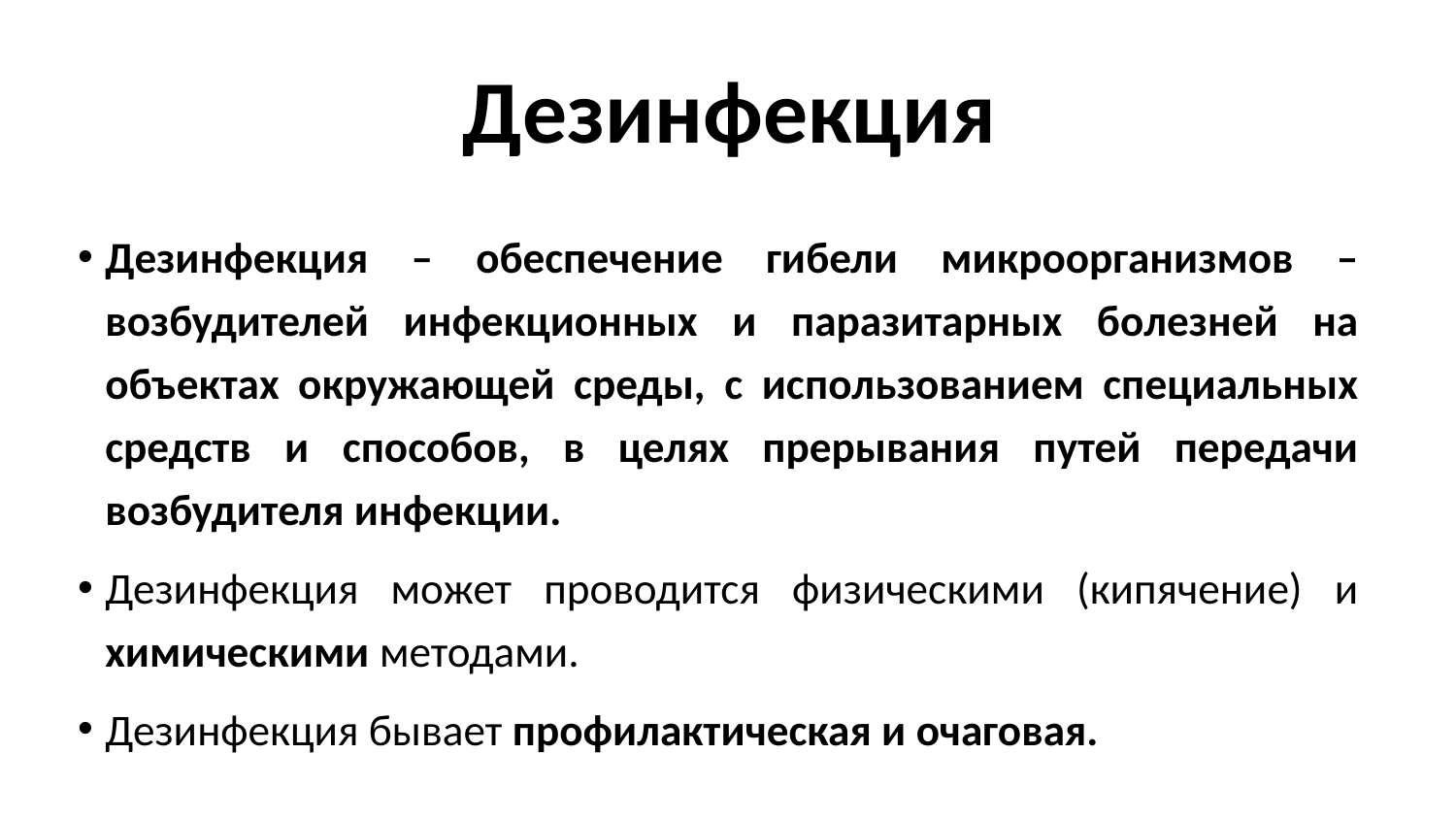

# Дезинфекция
Дезинфекция – обеспечение гибели микроорганизмов – возбудителей инфекционных и паразитарных болезней на объектах окружающей среды, с использованием специальных средств и способов, в целях прерывания путей передачи возбудителя инфекции.
Дезинфекция может проводится физическими (кипячение) и химическими методами.
Дезинфекция бывает профилактическая и очаговая.